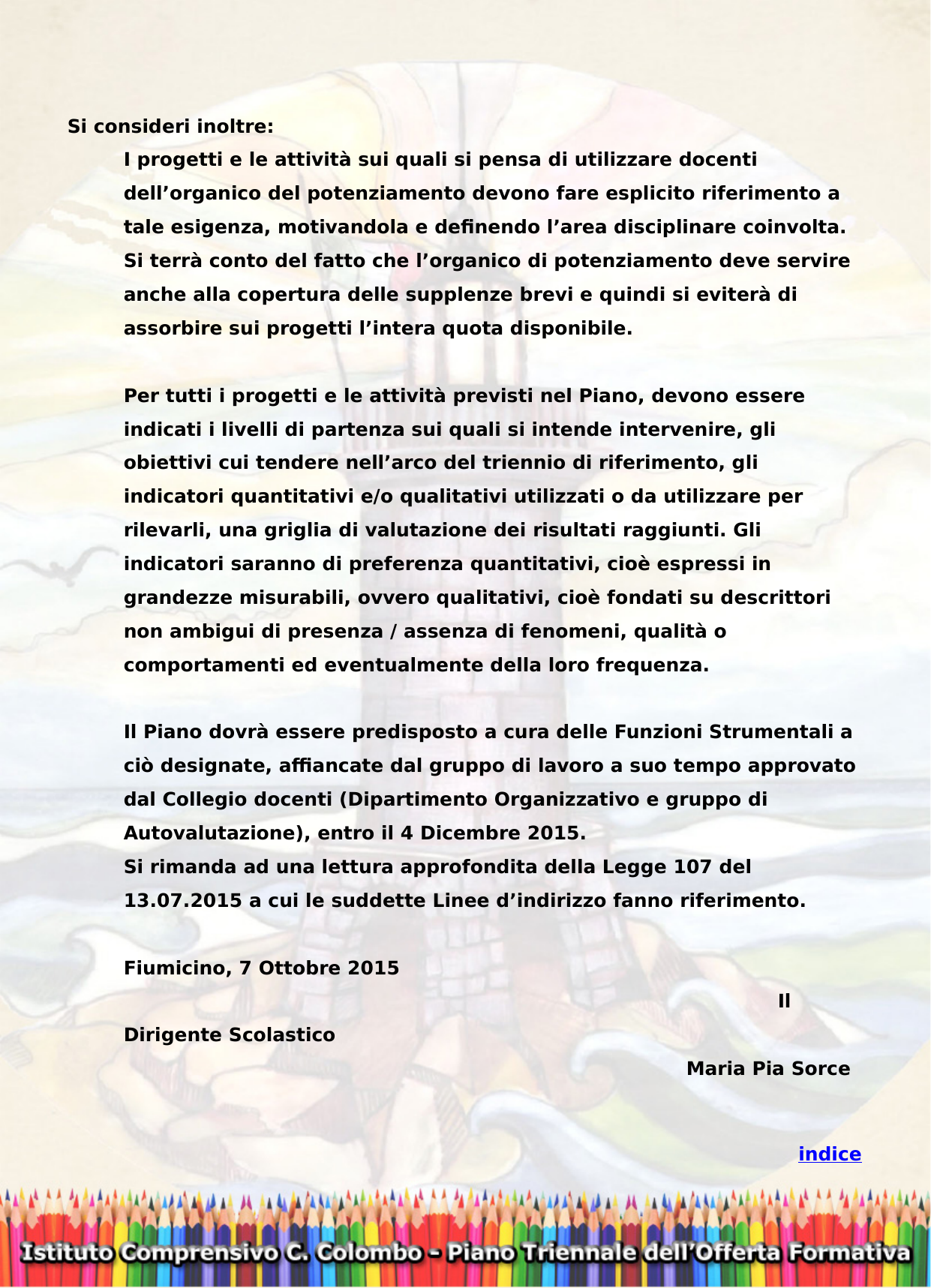

Si consideri inoltre:
I progetti e le attività sui quali si pensa di utilizzare docenti dell’organico del potenziamento devono fare esplicito riferimento a tale esigenza, motivandola e definendo l’area disciplinare coinvolta. Si terrà conto del fatto che l’organico di potenziamento deve servire anche alla copertura delle supplenze brevi e quindi si eviterà di assorbire sui progetti l’intera quota disponibile.

Per tutti i progetti e le attività previsti nel Piano, devono essere indicati i livelli di partenza sui quali si intende intervenire, gli obiettivi cui tendere nell’arco del triennio di riferimento, gli indicatori quantitativi e/o qualitativi utilizzati o da utilizzare per rilevarli, una griglia di valutazione dei risultati raggiunti. Gli indicatori saranno di preferenza quantitativi, cioè espressi in grandezze misurabili, ovvero qualitativi, cioè fondati su descrittori non ambigui di presenza / assenza di fenomeni, qualità o comportamenti ed eventualmente della loro frequenza.

Il Piano dovrà essere predisposto a cura delle Funzioni Strumentali a ciò designate, affiancate dal gruppo di lavoro a suo tempo approvato dal Collegio docenti (Dipartimento Organizzativo e gruppo di Autovalutazione), entro il 4 Dicembre 2015.
Si rimanda ad una lettura approfondita della Legge 107 del 13.07.2015 a cui le suddette Linee d’indirizzo fanno riferimento.

Fiumicino, 7 Ottobre 2015									              Il Dirigente Scolastico
					Maria Pia Sorce

indice